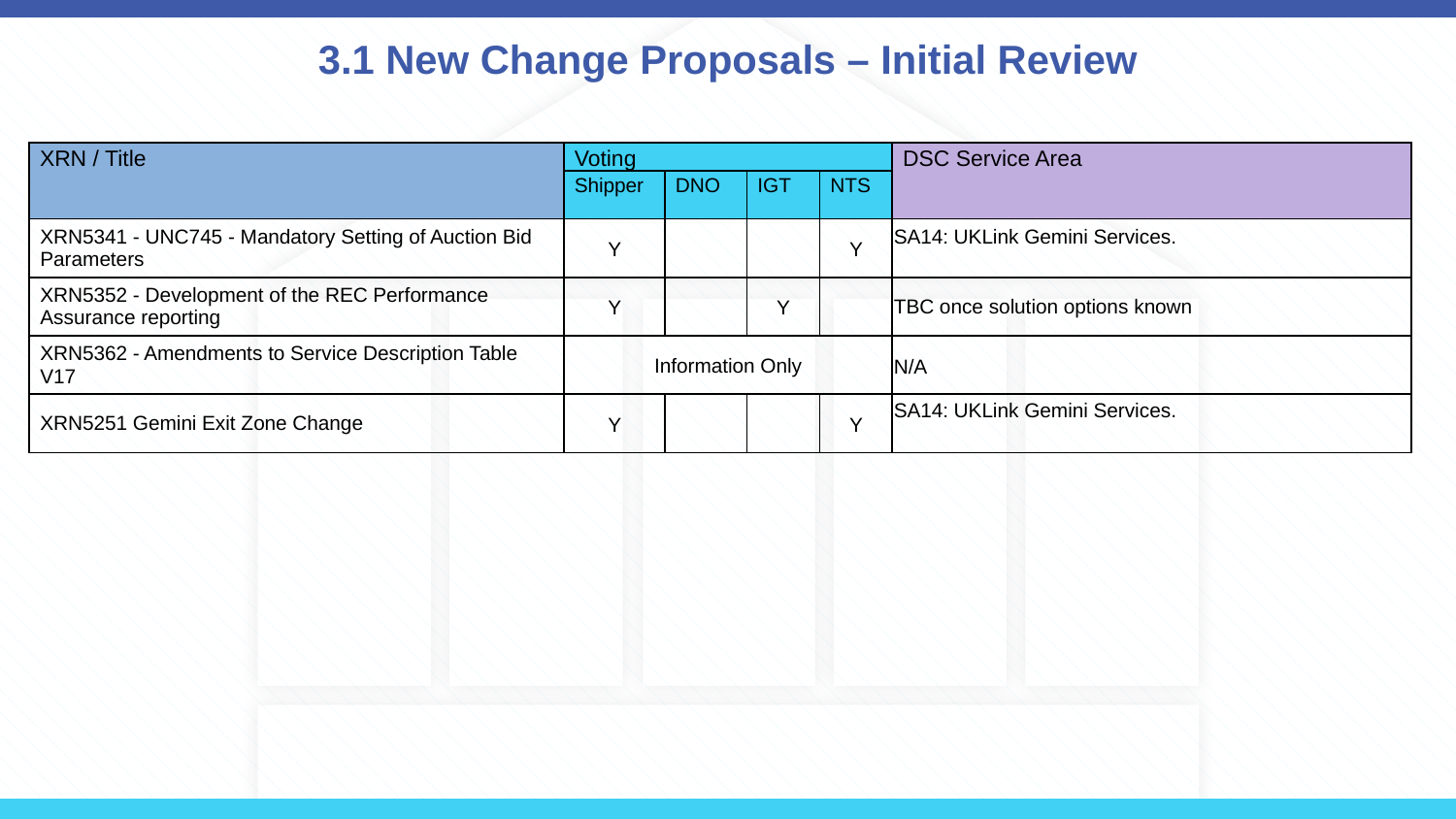

# 3.1 New Change Proposals – Initial Review
| XRN / Title | Voting |  |  |  | DSC Service Area |
| --- | --- | --- | --- | --- | --- |
|  | Shipper | DNO | IGT | NTS |  |
| XRN5341 - UNC745 - Mandatory Setting of Auction Bid Parameters | Y |  |  | Y | SA14: UKLink Gemini Services. |
| XRN5352 - Development of the REC Performance Assurance reporting | Y |  | Y |  | TBC once solution options known |
| XRN5362 - Amendments to Service Description Table V17 | Information Only |  |  |  | N/A |
| XRN5251 Gemini Exit Zone Change | Y |  |  | Y | SA14: UKLink Gemini Services. |